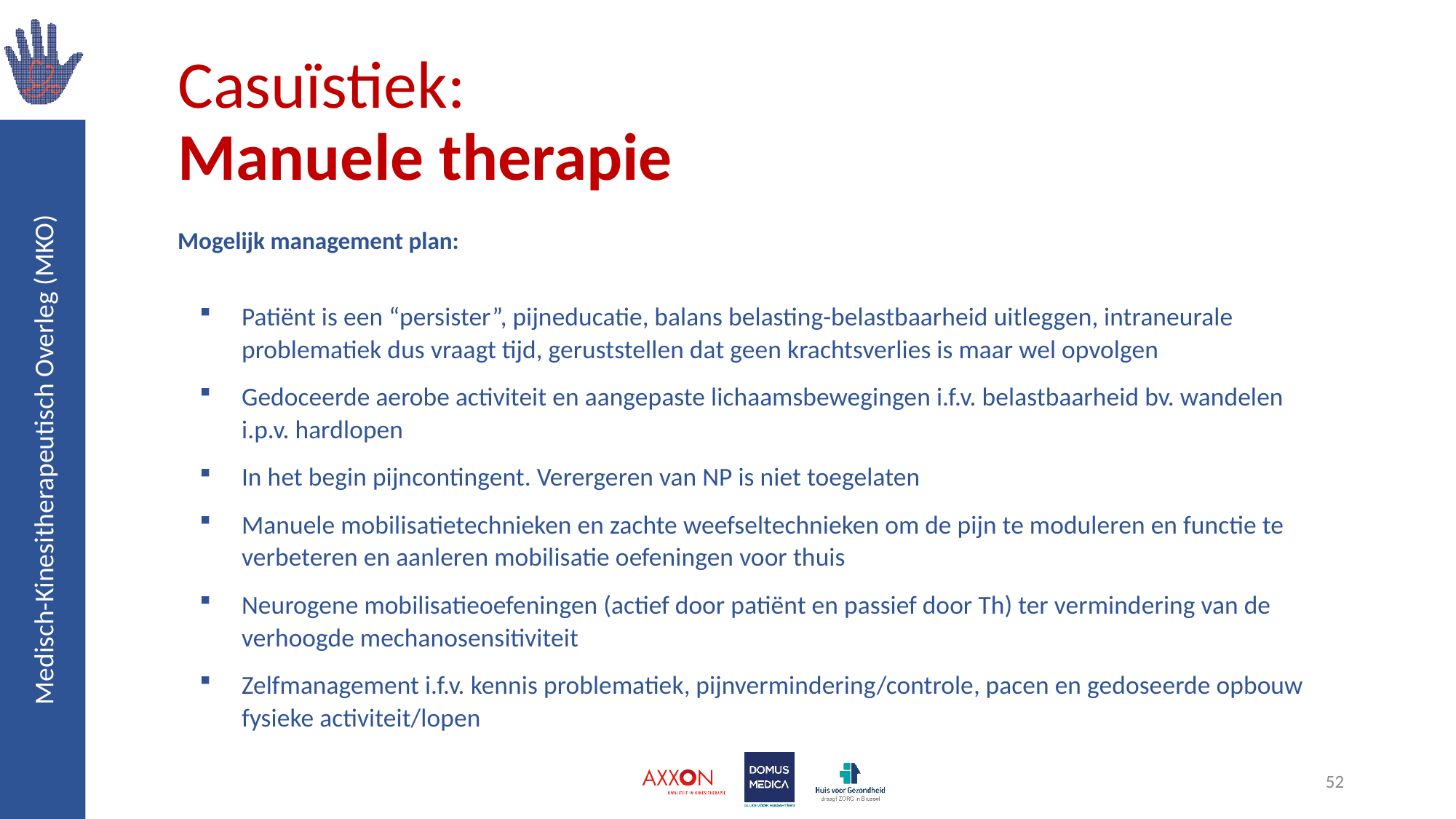

# Casuïstiek: Manuele therapie

Mogelijk management plan:

Patiënt is een “persister”, pijneducatie, balans belasting-belastbaarheid uitleggen, intraneurale problematiek dus vraagt tijd, geruststellen dat geen krachtsverlies is maar wel opvolgen
Gedoceerde aerobe activiteit en aangepaste lichaamsbewegingen i.f.v. belastbaarheid bv. wandelen i.p.v. hardlopen
In het begin pijncontingent. Verergeren van NP is niet toegelaten
Manuele mobilisatietechnieken en zachte weefseltechnieken om de pijn te moduleren en functie te verbeteren en aanleren mobilisatie oefeningen voor thuis
Neurogene mobilisatieoefeningen (actief door patiënt en passief door Th) ter vermindering van de verhoogde mechanosensitiviteit
Zelfmanagement i.f.v. kennis problematiek, pijnvermindering/controle, pacen en gedoseerde opbouw fysieke activiteit/lopen
52